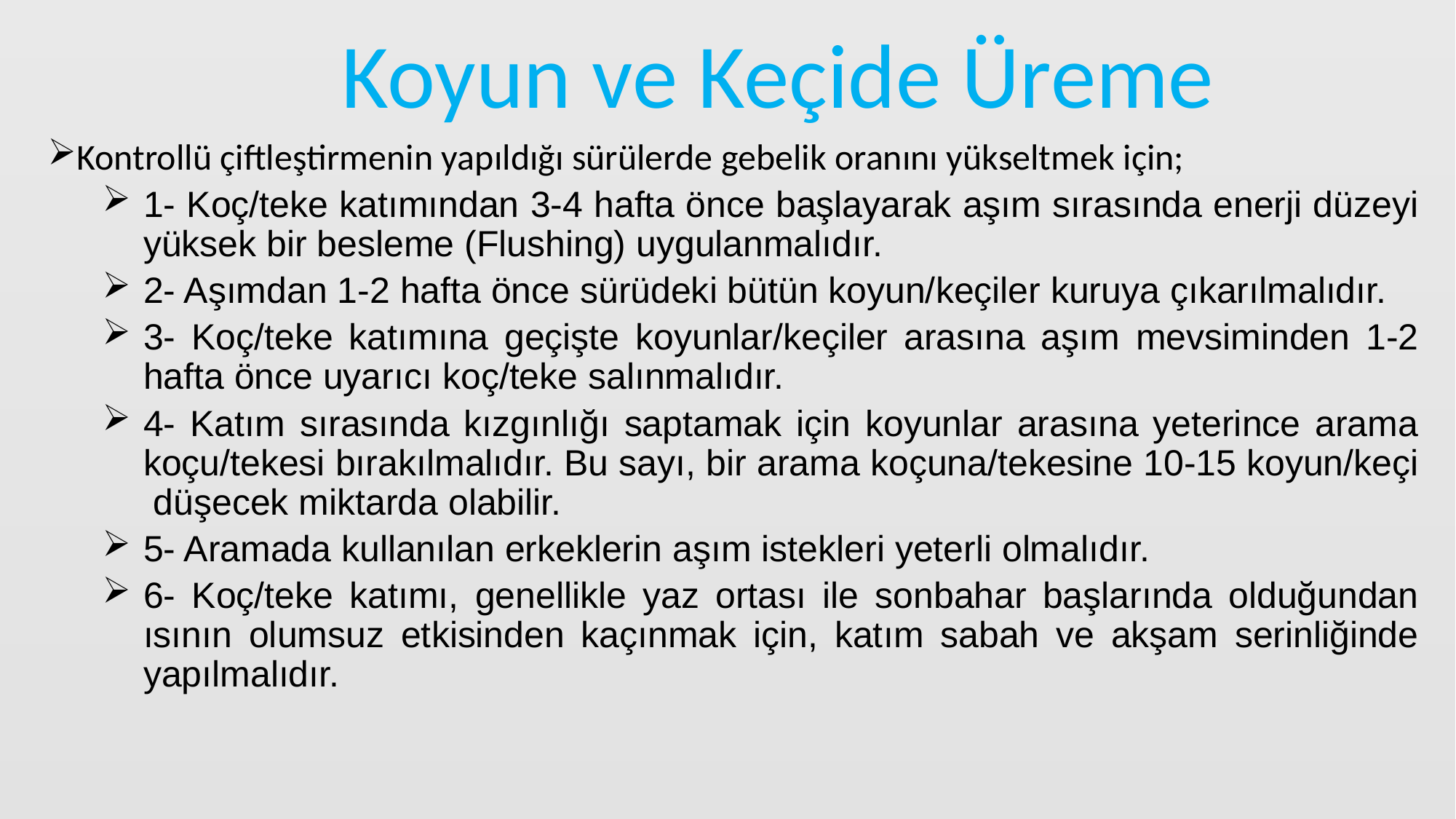

# Koyun ve Keçide Üreme
Kontrollü çiftleştirmenin yapıldığı sürülerde gebelik oranını yükseltmek için;
1- Koç/teke katımından 3-4 hafta önce başlayarak aşım sırasında enerji düzeyi yüksek bir besleme (Flushing) uygulanmalıdır.
2- Aşımdan 1-2 hafta önce sürüdeki bütün koyun/keçiler kuruya çıkarılmalıdır.
3- Koç/teke katımına geçişte koyunlar/keçiler arasına aşım mevsiminden 1-2 hafta önce uyarıcı koç/teke salınmalıdır.
4- Katım sırasında kızgınlığı saptamak için koyunlar arasına yeterince arama koçu/tekesi bırakılmalıdır. Bu sayı, bir arama koçuna/tekesine 10-15 koyun/keçi  düşecek miktarda olabilir.
5- Aramada kullanılan erkeklerin aşım istekleri yeterli olmalıdır.
6- Koç/teke katımı, genellikle yaz ortası ile sonbahar başlarında olduğundan ısının olumsuz etkisinden kaçınmak için, katım sabah ve akşam serinliğinde yapılmalıdır.